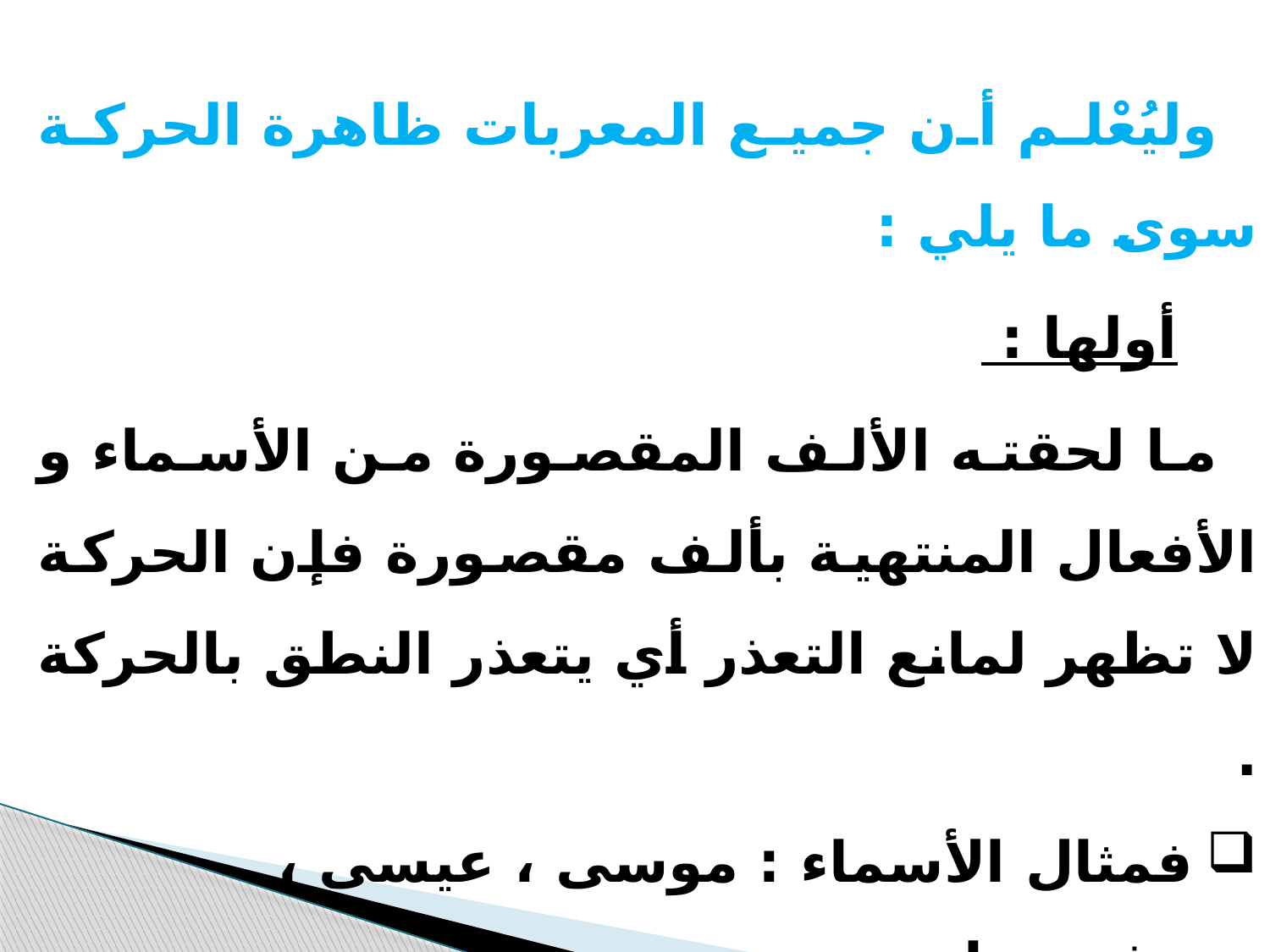

وليُعْلم أن جميع المعربات ظاهرة الحركة سوى ما يلي :
أولها :
ما لحقته الألف المقصورة من الأسماء و الأفعال المنتهية بألف مقصورة فإن الحركة لا تظهر لمانع التعذر أي يتعذر النطق بالحركة .
فمثال الأسماء : موسى ، عيسى ، وغيرهما .
ومثال الأفعال : يخشى ، يلقى ، وغيرهما .
وهذا النوع تُقَدَّر معه جميع الحركات وهي : {الضمة ، الكسرة ، الفتحة مع الاسم} ، {والضمة والفتحة مع الفعل} .